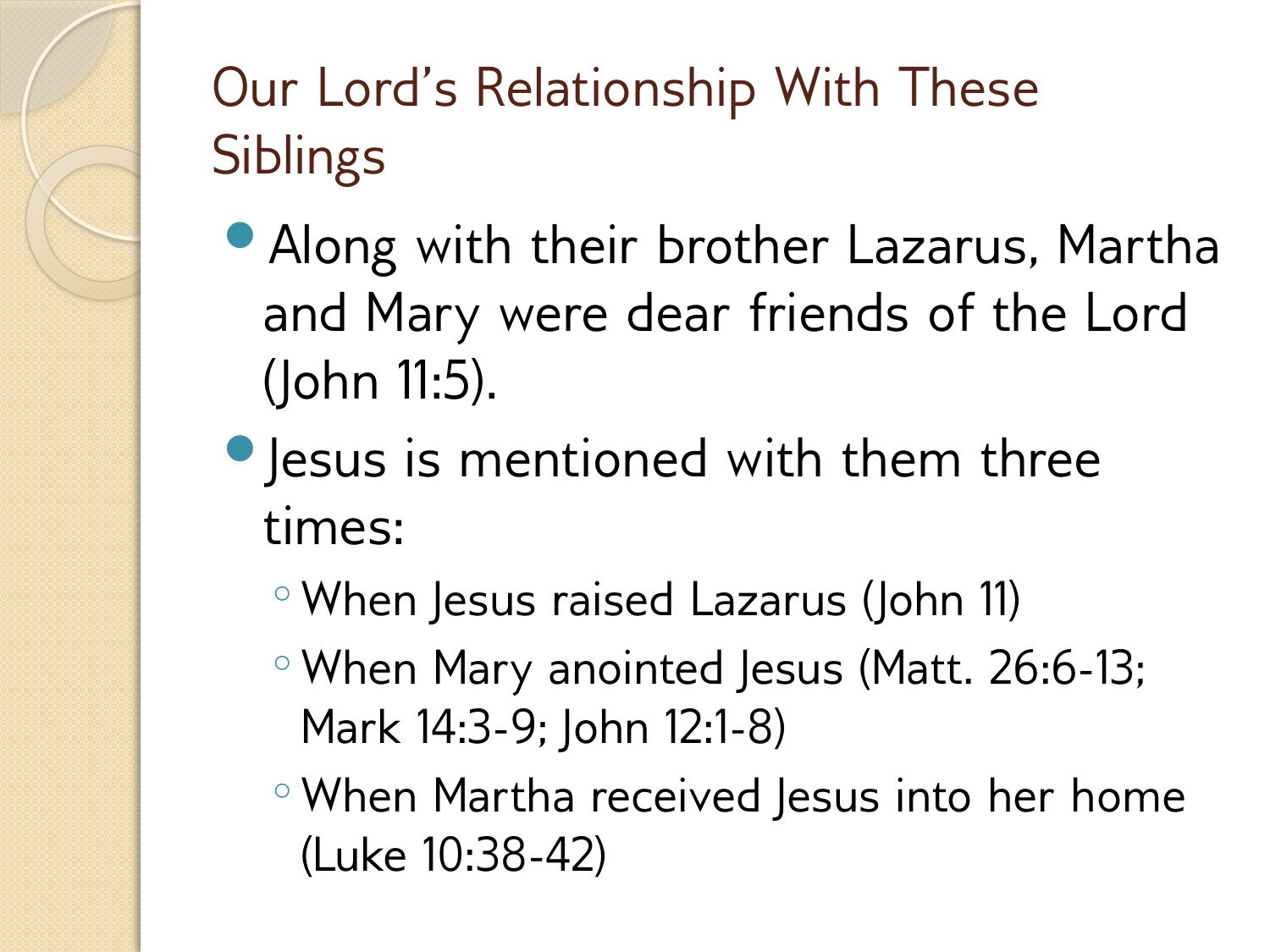

# Our Lord’s Relationship With These Siblings
Along with their brother Lazarus, Martha and Mary were dear friends of the Lord (John 11:5).
Jesus is mentioned with them three times:
When Jesus raised Lazarus (John 11)
When Mary anointed Jesus (Matt. 26:6-13; Mark 14:3-9; John 12:1-8)
When Martha received Jesus into her home (Luke 10:38-42)